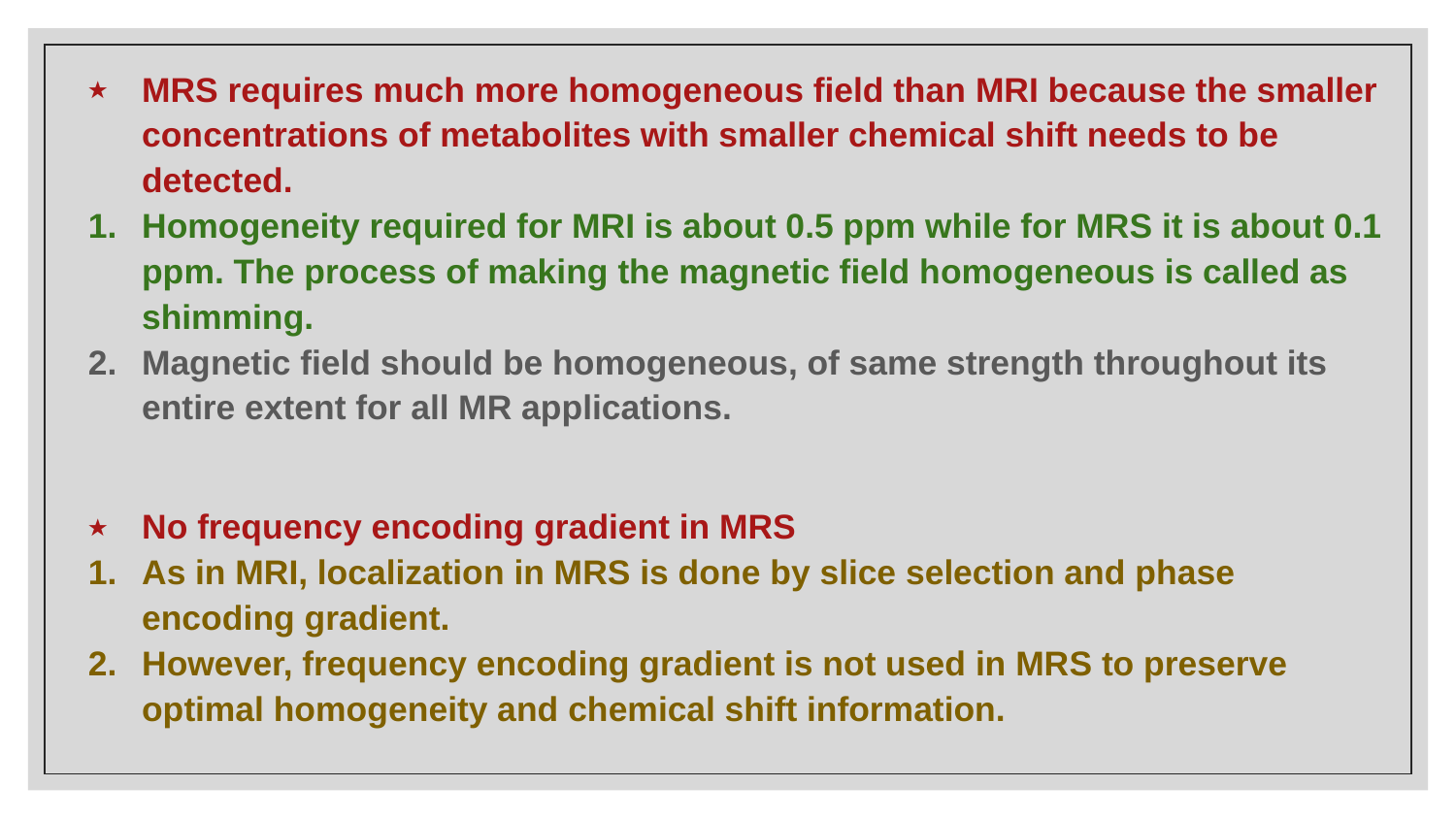

MRS requires much more homogeneous field than MRI because the smaller concentrations of metabolites with smaller chemical shift needs to be detected.
Homogeneity required for MRI is about 0.5 ppm while for MRS it is about 0.1 ppm. The process of making the magnetic field homogeneous is called as shimming.
Magnetic field should be homogeneous, of same strength throughout its entire extent for all MR applications.

No frequency encoding gradient in MRS
As in MRI, localization in MRS is done by slice selection and phase encoding gradient.
However, frequency encoding gradient is not used in MRS to preserve optimal homogeneity and chemical shift information.